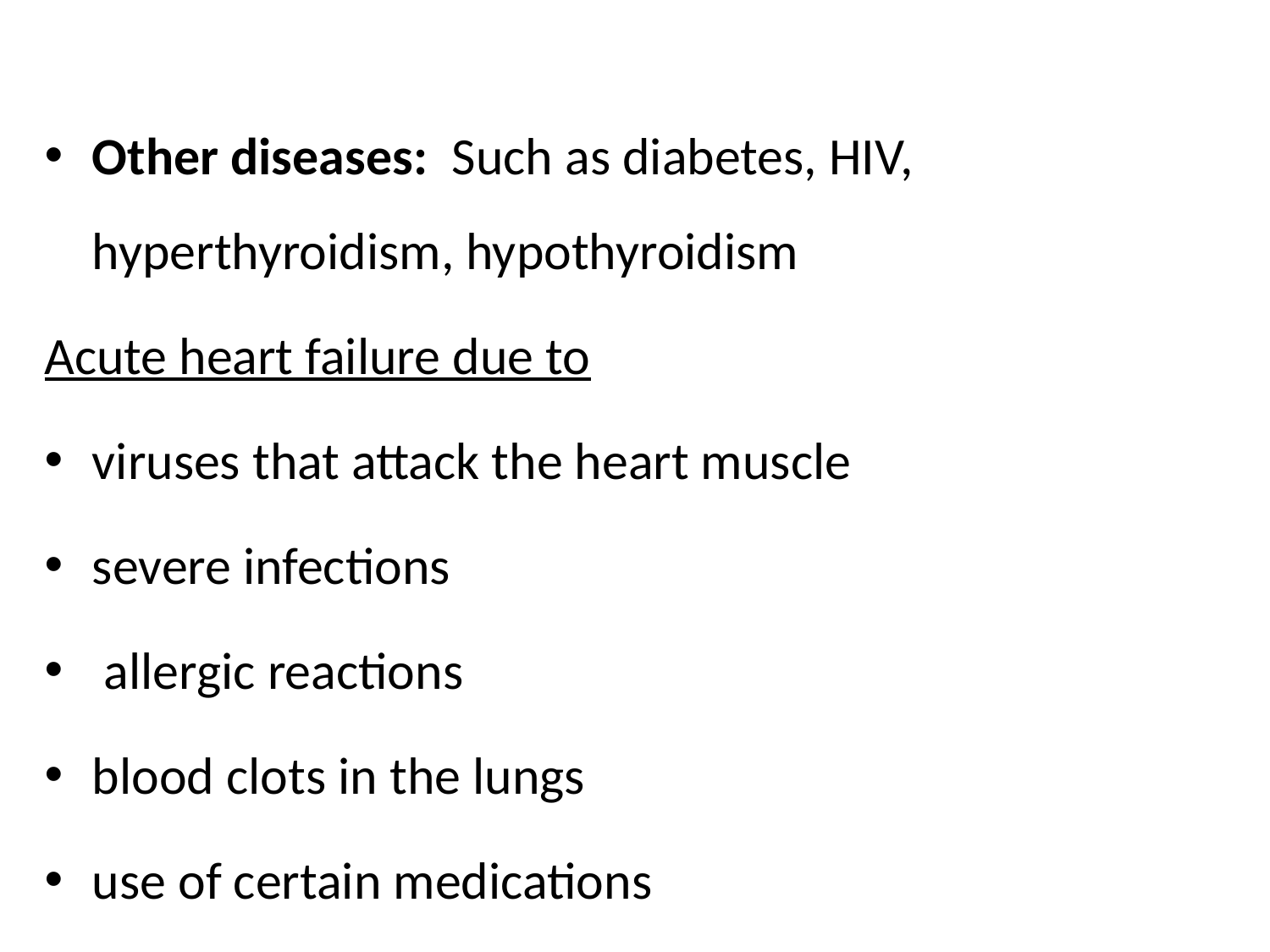

#
Other diseases:  Such as diabetes, HIV, hyperthyroidism, hypothyroidism
Acute heart failure due to
viruses that attack the heart muscle
severe infections
 allergic reactions
blood clots in the lungs
use of certain medications